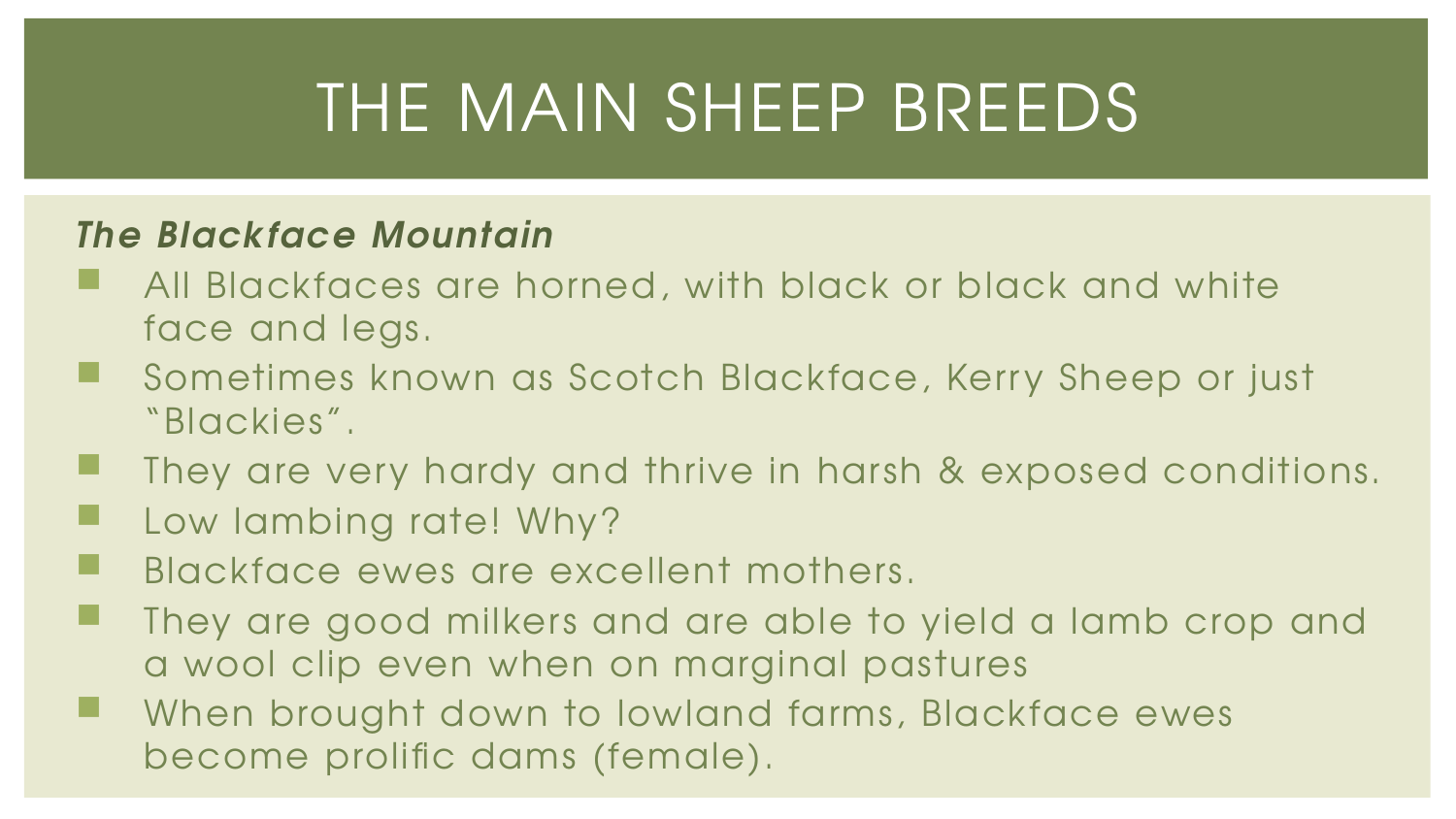

# The Main Sheep Breeds
The Blackface Mountain
All Blackfaces are horned, with black or black and white face and legs.
Sometimes known as Scotch Blackface, Kerry Sheep or just “Blackies”.
They are very hardy and thrive in harsh & exposed conditions.
Low lambing rate! Why?
Blackface ewes are excellent mothers.
They are good milkers and are able to yield a lamb crop and a wool clip even when on marginal pastures
When brought down to lowland farms, Blackface ewes become prolific dams (female).